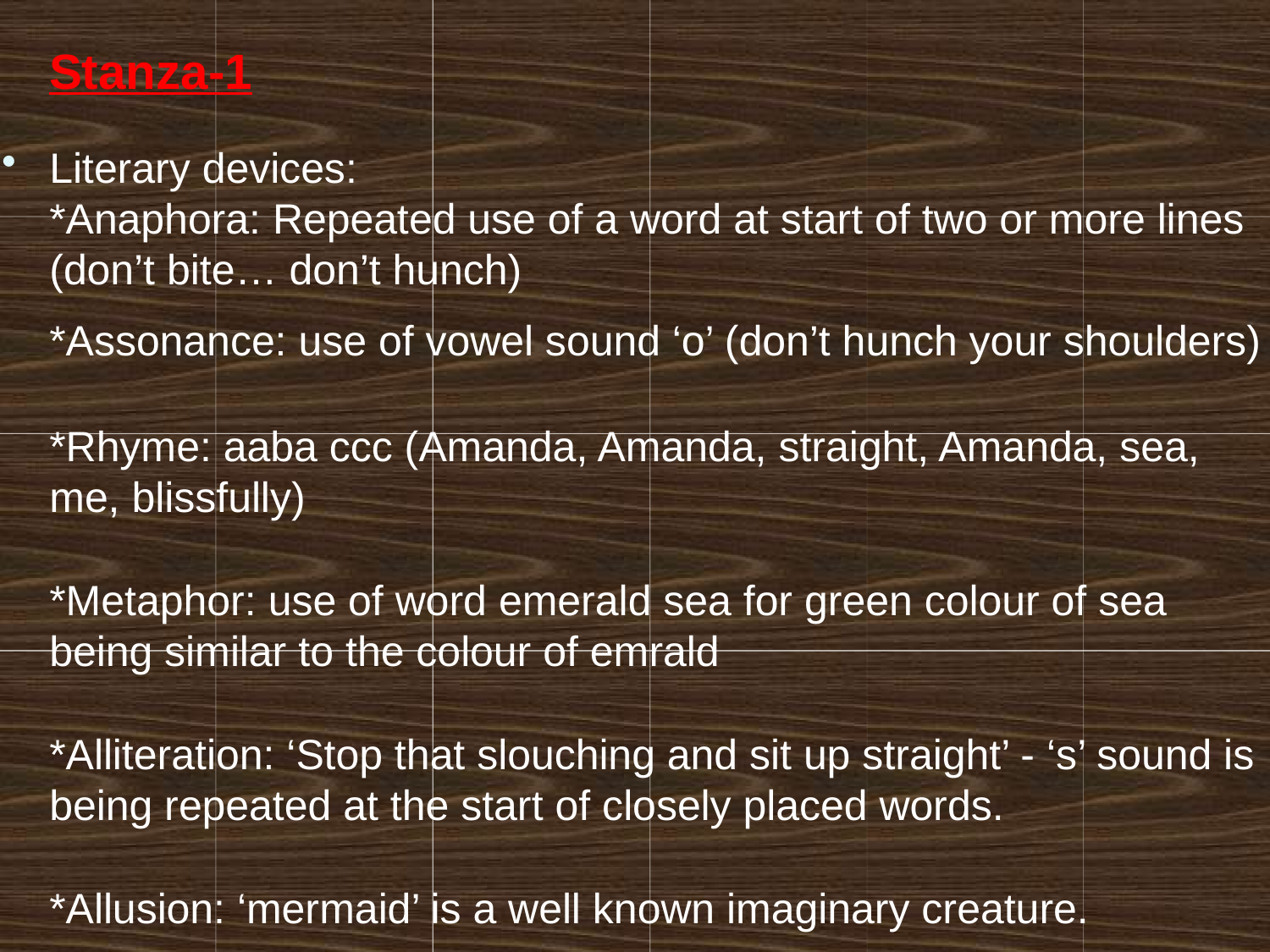

Stanza-1

Literary devices:
*Anaphora: Repeated use of a word at start of two or more lines (don’t bite… don’t hunch)

	*Assonance: use of vowel sound ‘o’ (don’t hunch your shoulders)

	*Rhyme: aaba ccc (Amanda, Amanda, straight, Amanda, sea, me, blissfully)
*Metaphor: use of word emerald sea for green colour of sea being similar to the colour of emrald
*Alliteration: ‘Stop that slouching and sit up straight’ - ‘s’ sound is being repeated at the start of closely placed words.
*Allusion: ‘mermaid’ is a well known imaginary creature.